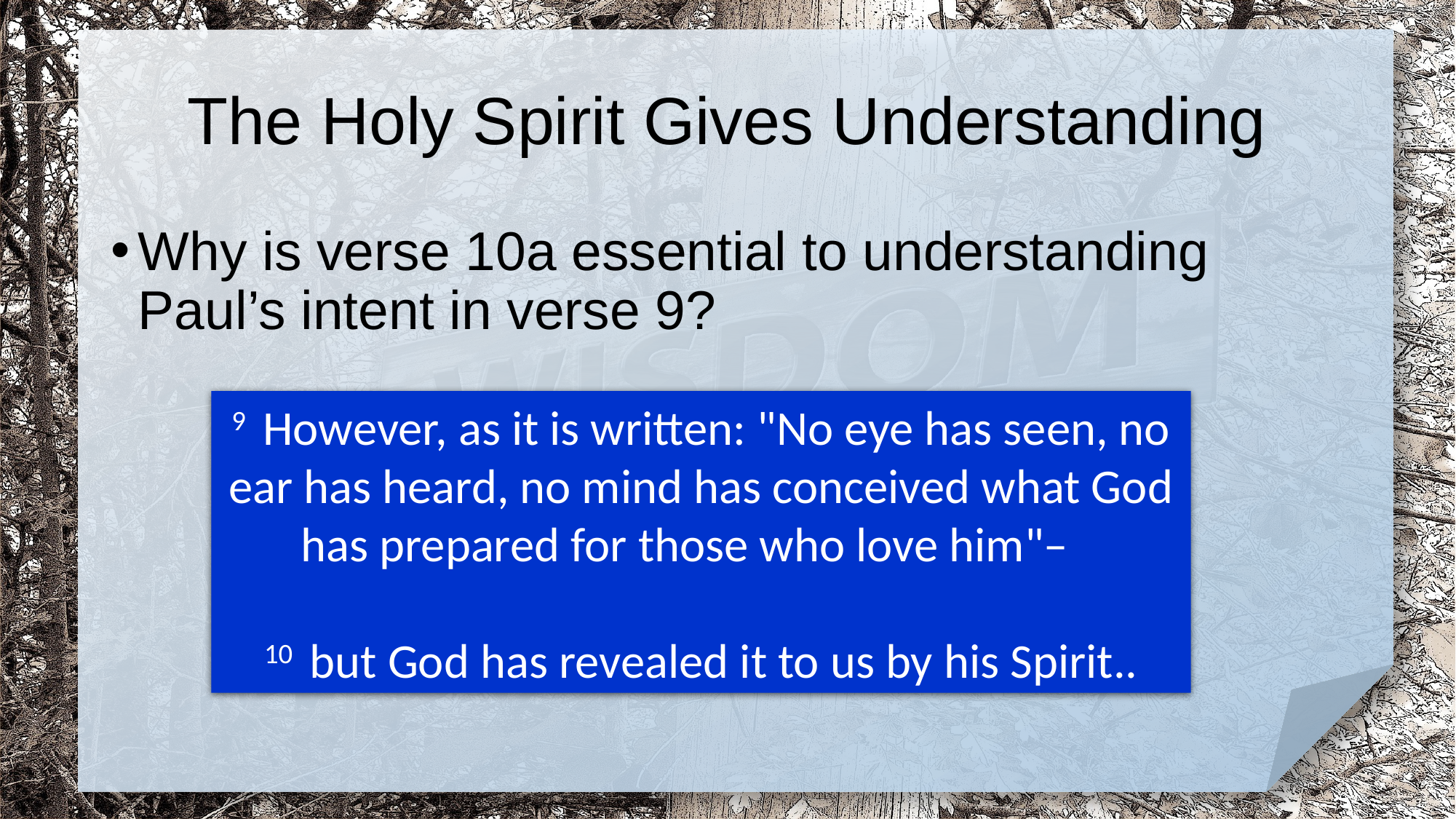

# The Holy Spirit Gives Understanding
Why is verse 10a essential to understanding Paul’s intent in verse 9?

9  However, as it is written: "No eye has seen, no ear has heard, no mind has conceived what God has prepared for those who love him"–
10  but God has revealed it to us by his Spirit..